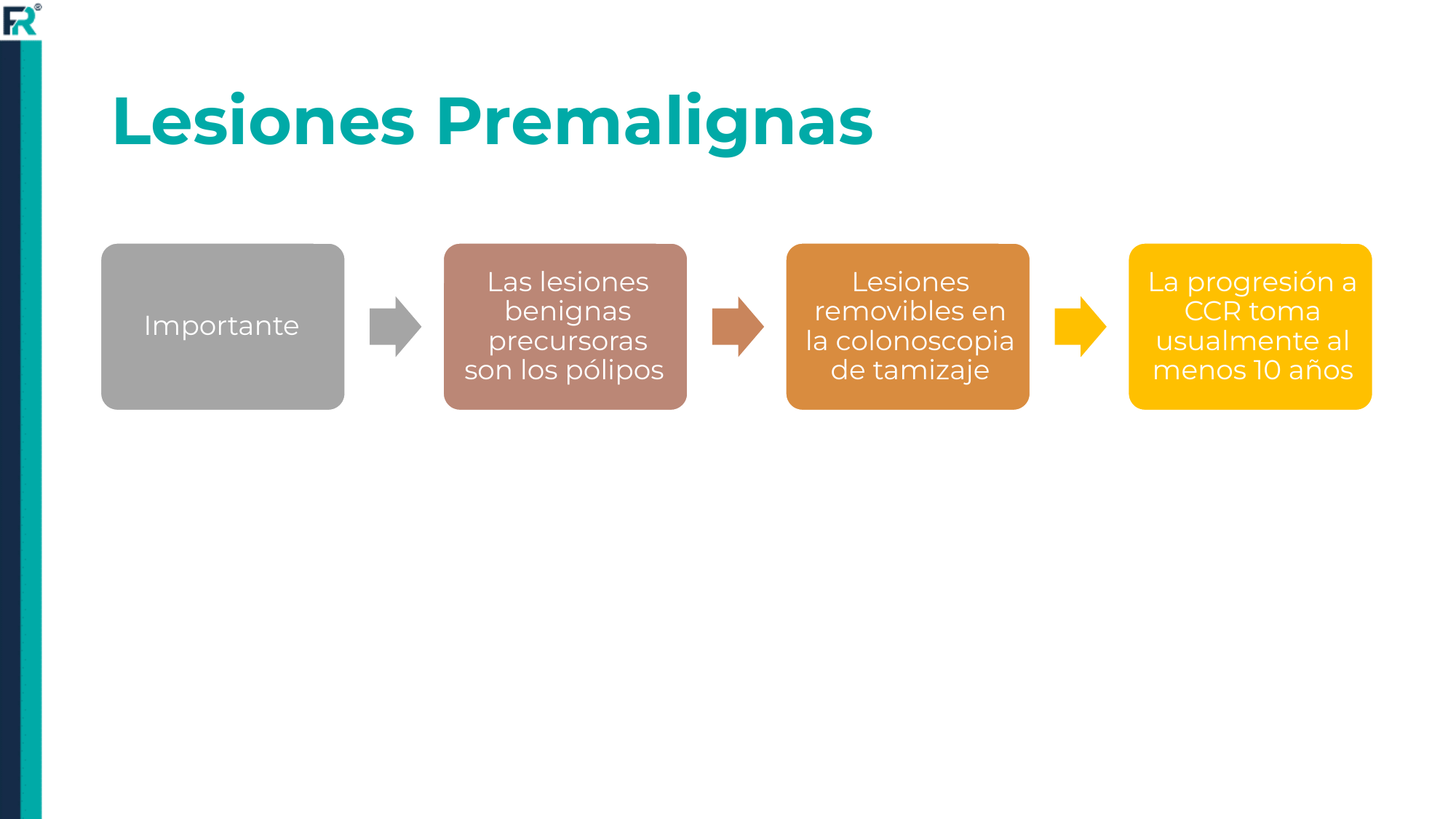

# Lesiones Premalignas
Importante

Las lesiones benignas precursoras son los pólipos

Lesiones removibles en la colonoscopia de tamizaje

La progresión a CCR toma usualmente al menos 10 años